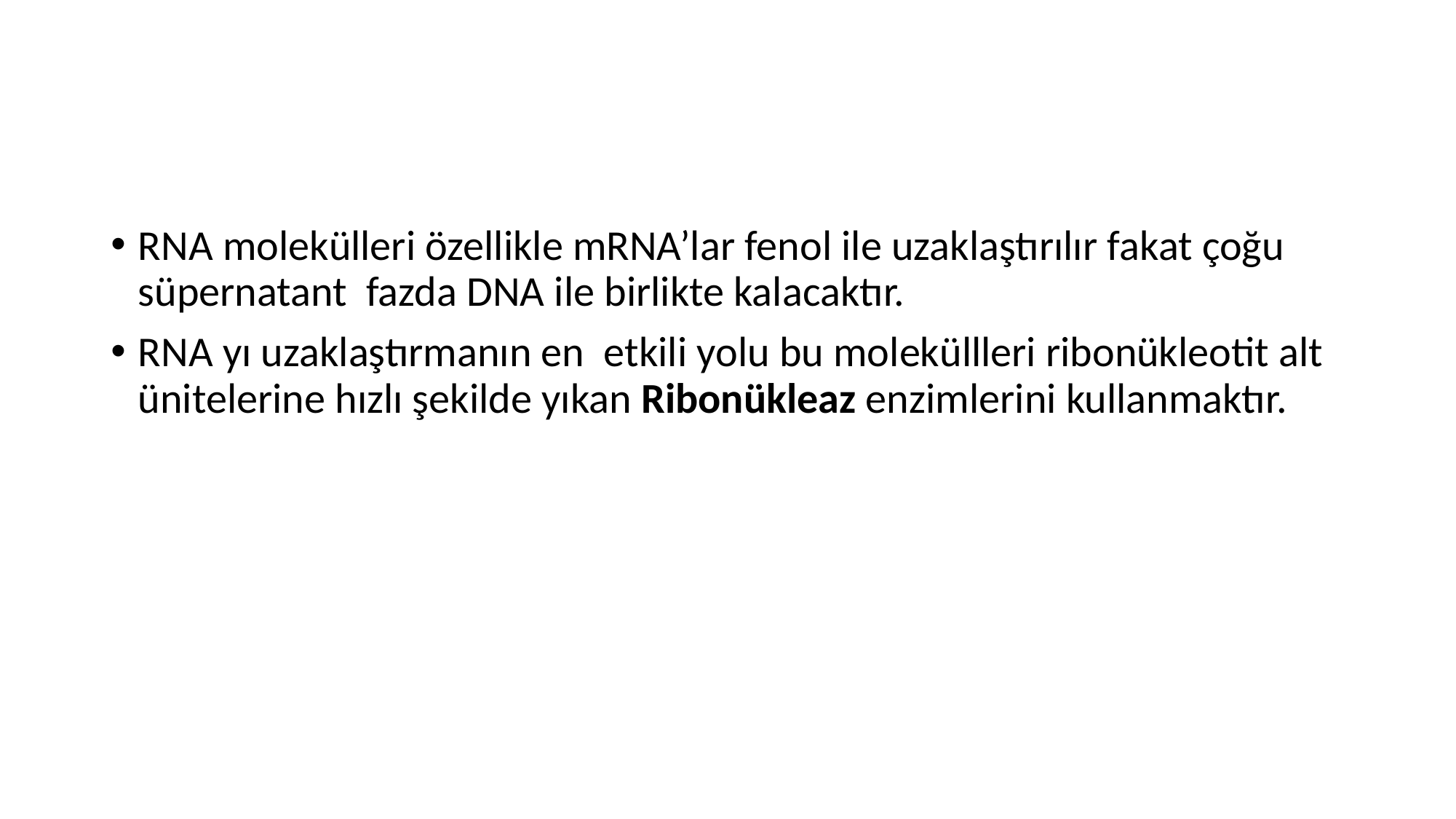

#
RNA molekülleri özellikle mRNA’lar fenol ile uzaklaştırılır fakat çoğu süpernatant  fazda DNA ile birlikte kalacaktır.
RNA yı uzaklaştırmanın en  etkili yolu bu moleküllleri ribonükleotit alt ünitelerine hızlı şekilde yıkan Ribonükleaz enzimlerini kullanmaktır.